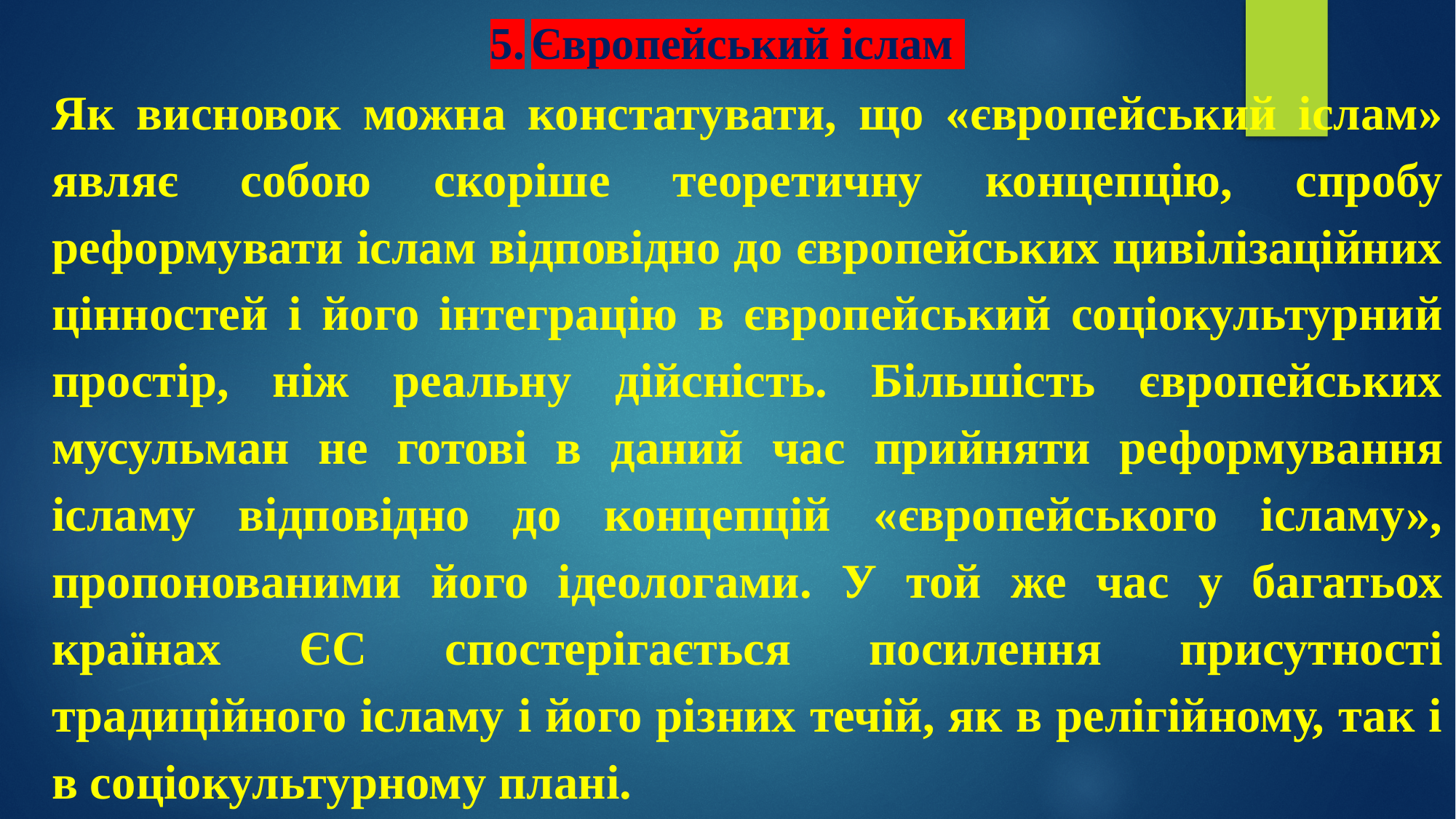

# 5.	Європейський іслам
Як висновок можна констатувати, що «європейський іслам» являє собою скоріше теоретичну концепцію, спробу реформувати іслам відповідно до європейських цивілізаційних цінностей і його інтеграцію в європейський соціокультурний простір, ніж реальну дійсність. Більшість європейських мусульман не готові в даний час прийняти реформування ісламу відповідно до концепцій «європейського ісламу», пропонованими його ідеологами. У той же час у багатьох країнах ЄС спостерігається посилення присутності традиційного ісламу і його різних течій, як в релігійному, так і в соціокультурному плані.